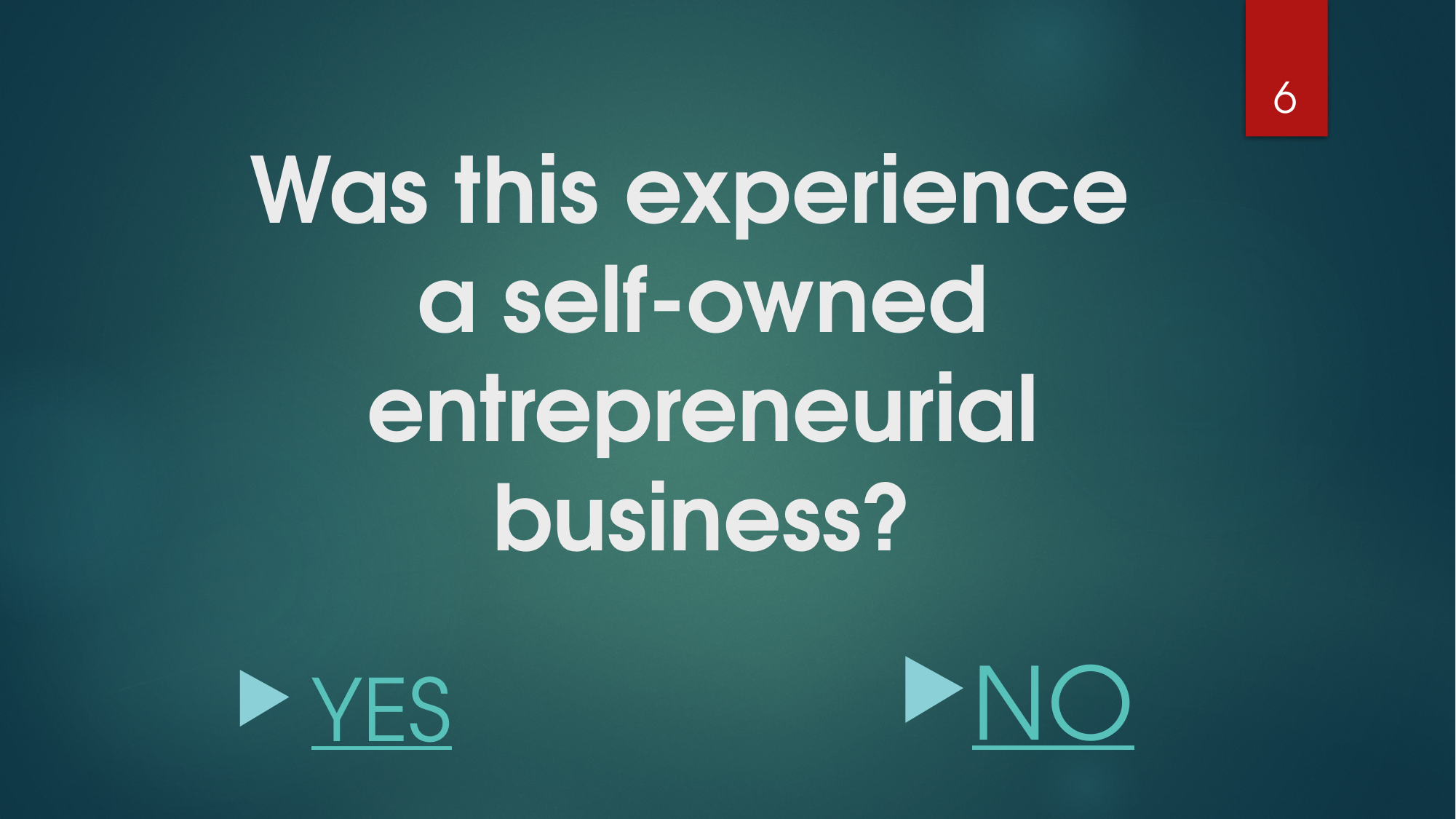

6
# Was this experience a self-owned entrepreneurial business?
NO
YES